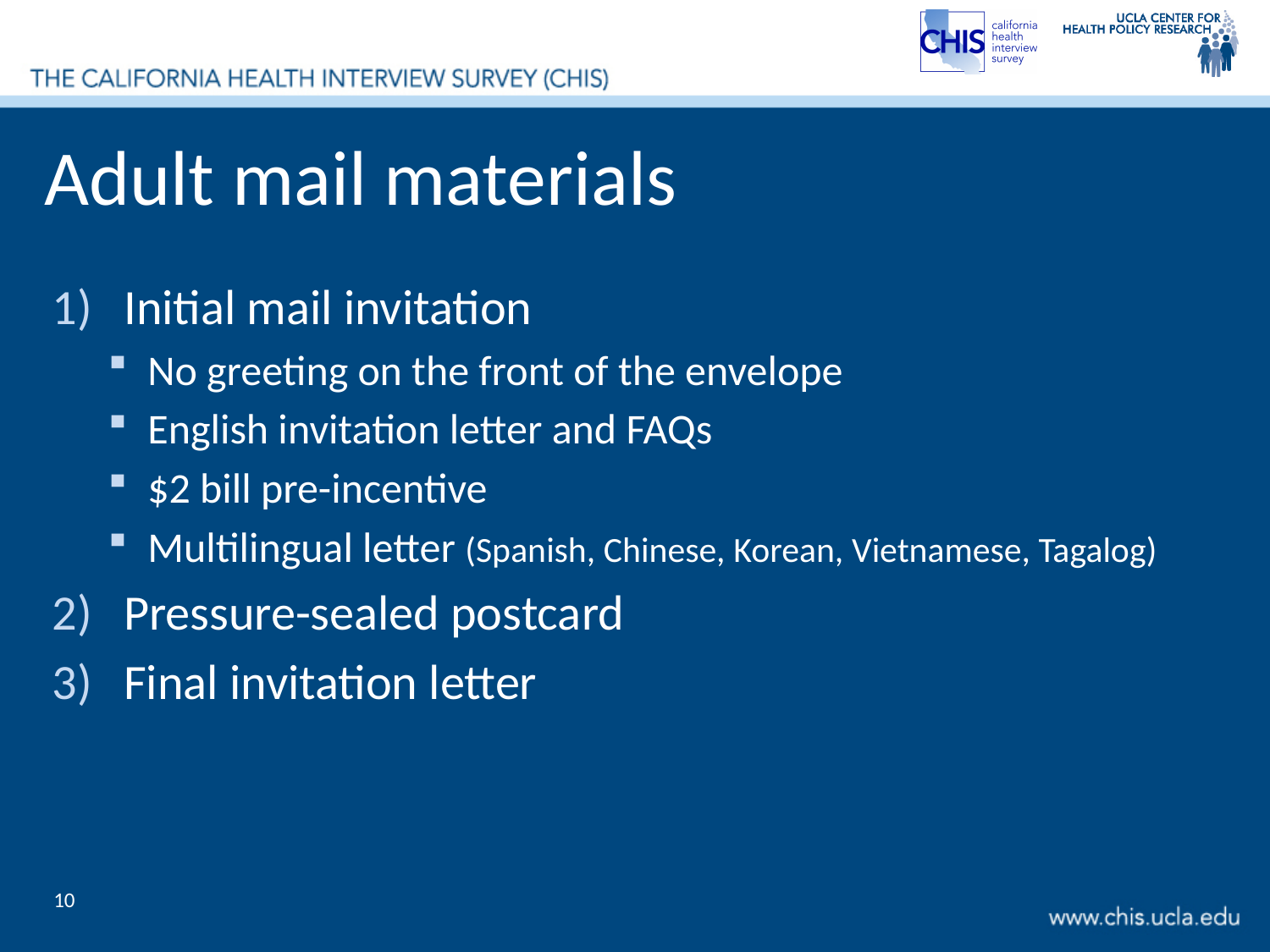

# Adult mail materials
Initial mail invitation
No greeting on the front of the envelope
English invitation letter and FAQs
$2 bill pre-incentive
Multilingual letter (Spanish, Chinese, Korean, Vietnamese, Tagalog)
Pressure-sealed postcard
Final invitation letter

10